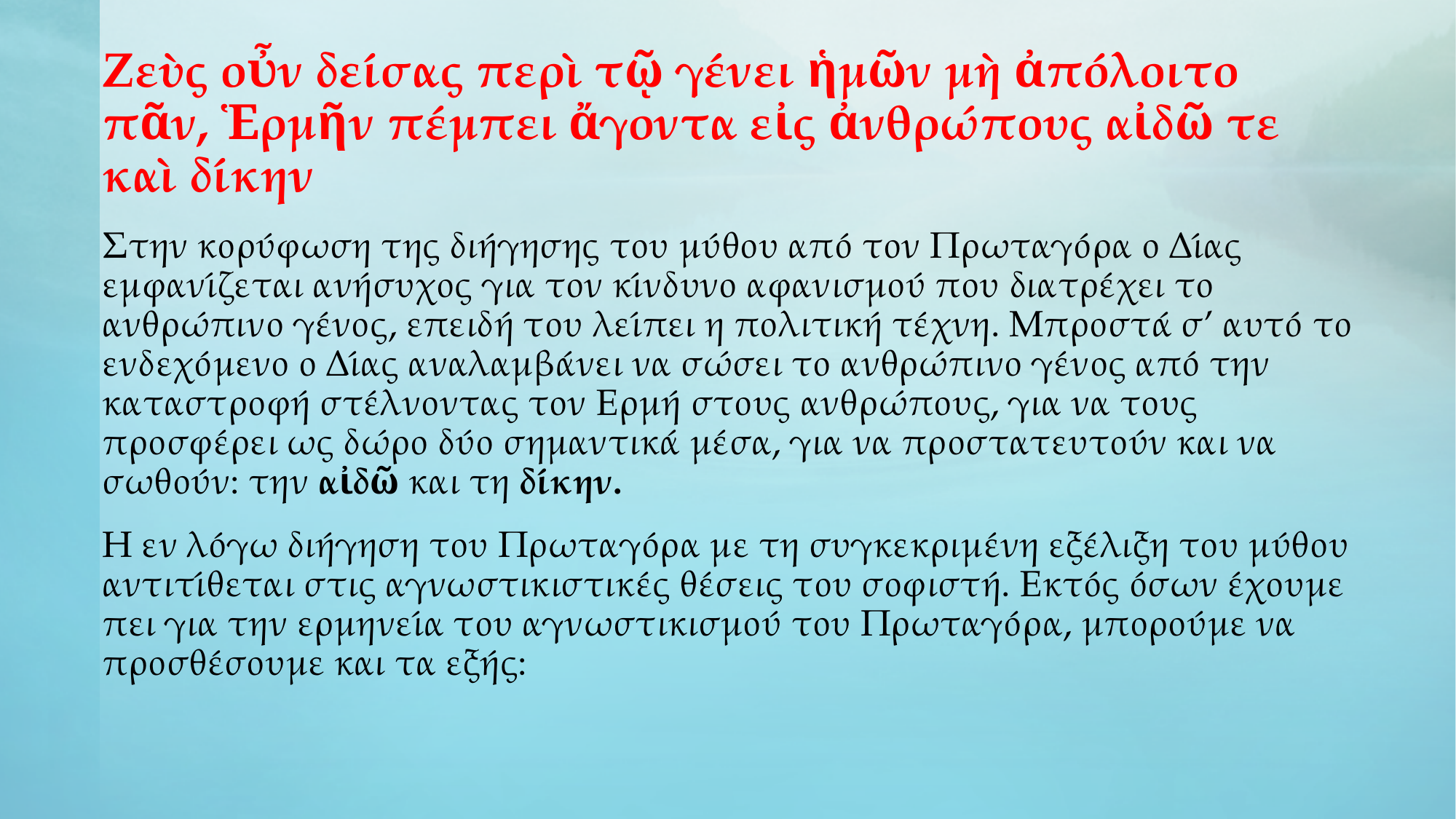

Ζεὺς οὖν δείσας περὶ τῷ γένει ἡμῶν μὴ ἀπόλοιτο πᾶν, Ἑρμῆν πέμπει ἄγοντα εἰς ἀνθρώπους αἰδῶ τε καὶ δίκην
Στην κορύφωση της διήγησης του μύθου από τον Πρωταγόρα ο Δίας εμφανίζεται ανήσυχος για τον κίνδυνο αφανισμού που διατρέχει το ανθρώπινο γένος, επειδή του λείπει η πολιτική τέχνη. Μπροστά σ’ αυτό το ενδεχόμενο ο Δίας αναλαμβάνει να σώσει το ανθρώπινο γένος από την καταστροφή στέλνοντας τον Ερμή στους ανθρώπους, για να τους προσφέρει ως δώρο δύο σημαντικά μέσα, για να προστατευτούν και να σωθούν: την αἰδῶ και τη δίκην.
Η εν λόγω διήγηση του Πρωταγόρα με τη συγκεκριμένη εξέλιξη του μύθου αντιτίθεται στις αγνωστικιστικές θέσεις του σοφιστή. Εκτός όσων έχουμε πει για την ερμηνεία του αγνωστικισμού του Πρωταγόρα, μπορούμε να προσθέσουμε και τα εξής: